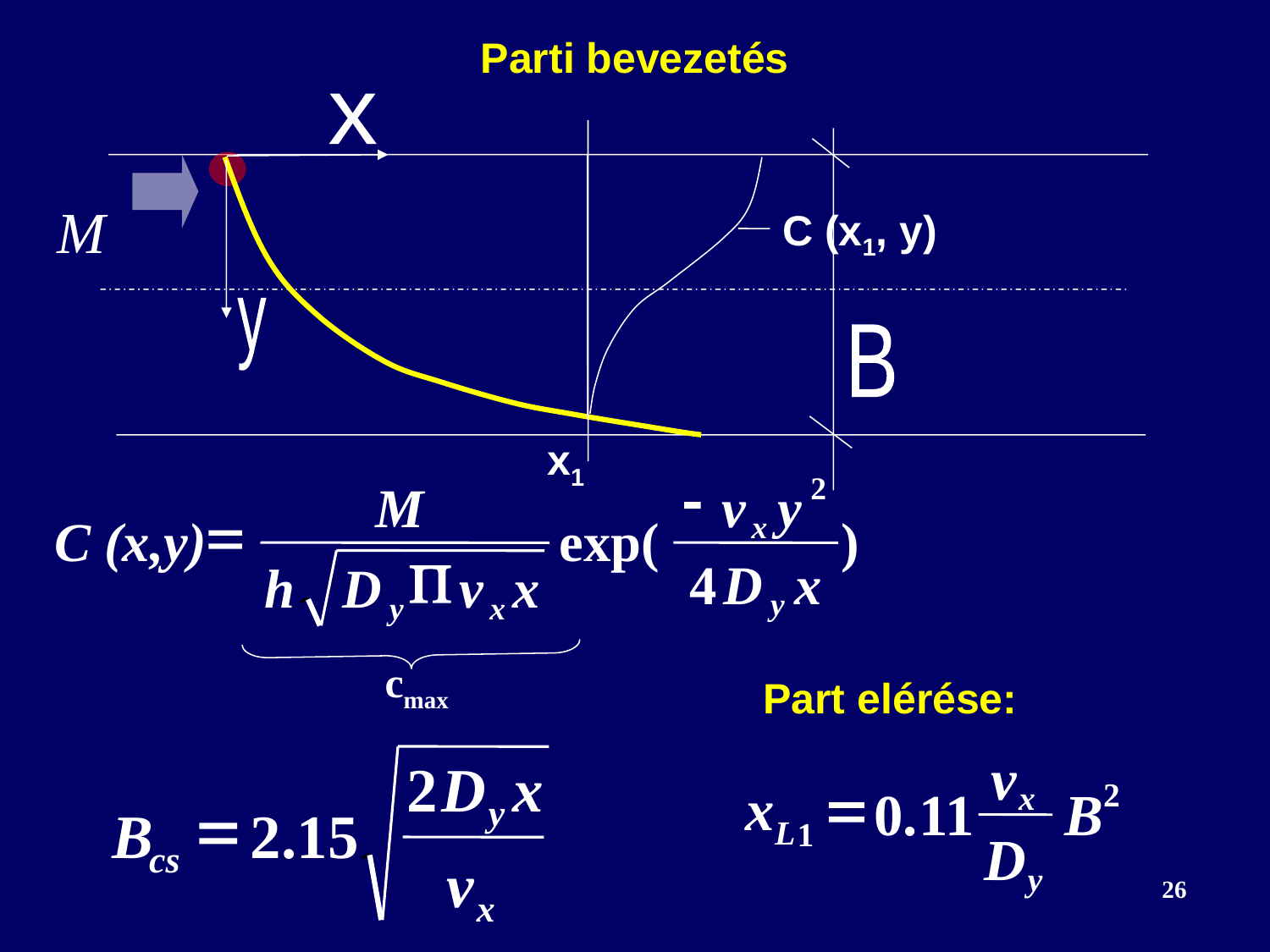

Parti bevezetés
x

M

C (x1, y)

y
B

x1

−
2
M
v
y
=
x
C (x,y)
exp(
)

Π
4
D
x

h
D
v
x
y
y
x

cmax
Part elérése:

v

2
D
x
y
=
B
2
.
15
cs

v

x
=
xL
2
x
0
.
11
B
1

D
y
26